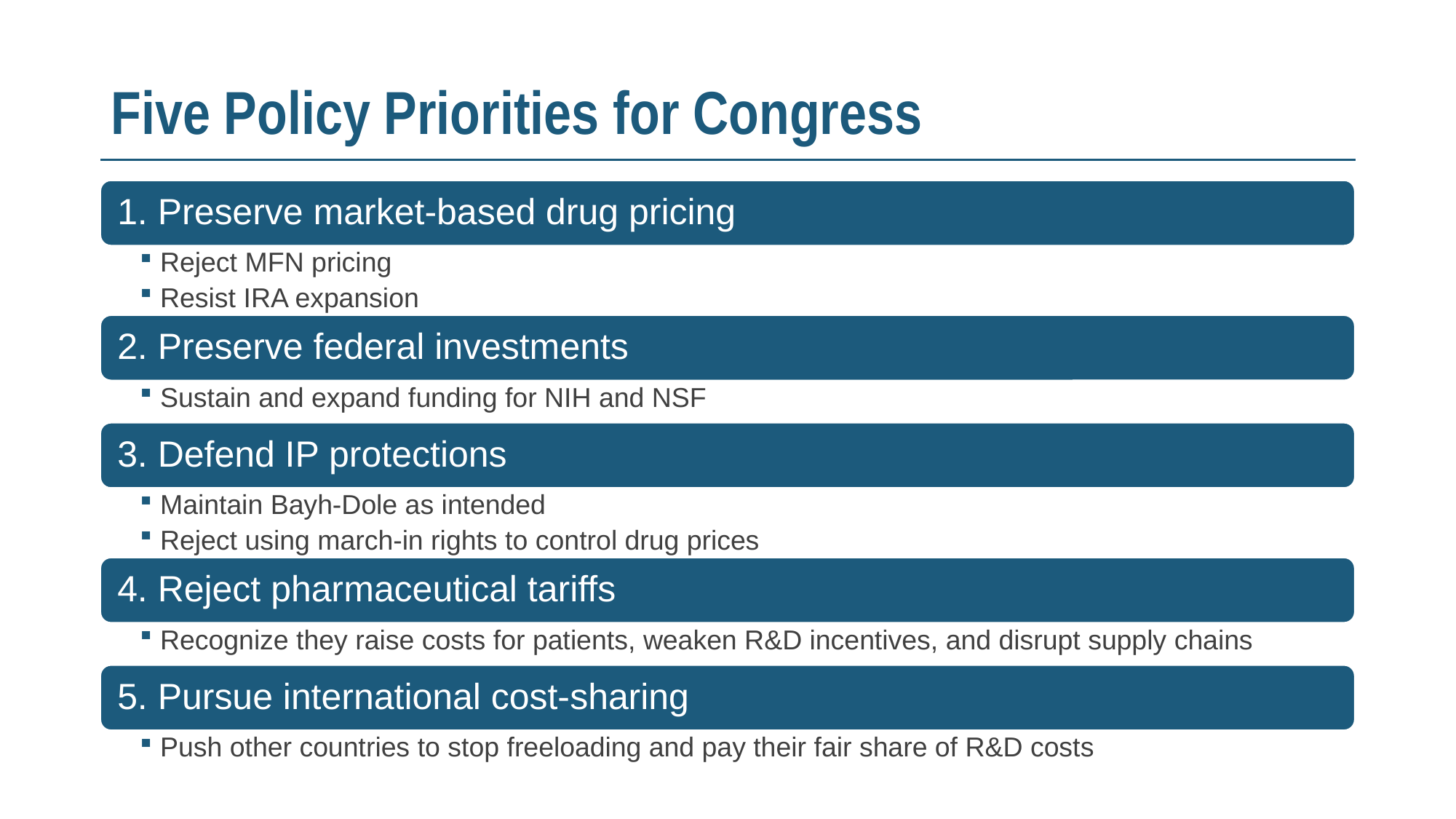

# Five Policy Priorities for Congress
1. Preserve market-based drug pricing
Reject MFN pricing
Resist IRA expansion
2. Preserve federal investments
Sustain and expand funding for NIH and NSF
3. Defend IP protections
Maintain Bayh-Dole as intended
Reject using march-in rights to control drug prices
4. Reject pharmaceutical tariffs
Recognize they raise costs for patients, weaken R&D incentives, and disrupt supply chains
5. Pursue international cost-sharing
Push other countries to stop freeloading and pay their fair share of R&D costs